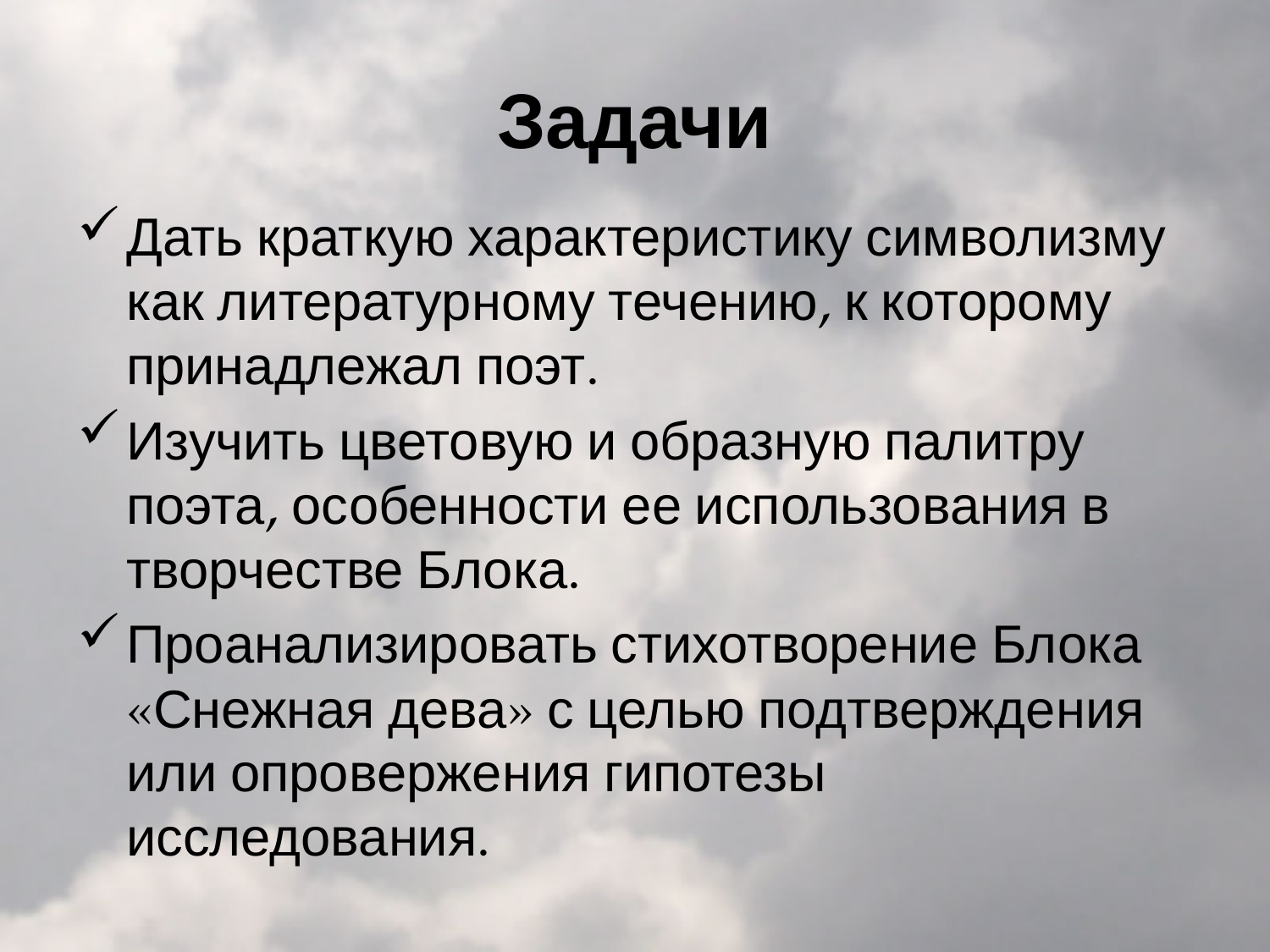

# Задачи
Дать краткую характеристику символизму как литературному течению, к которому принадлежал поэт.
Изучить цветовую и образную палитру поэта, особенности ее использования в творчестве Блока.
Проанализировать стихотворение Блока «Снежная дева» с целью подтверждения или опровержения гипотезы исследования.